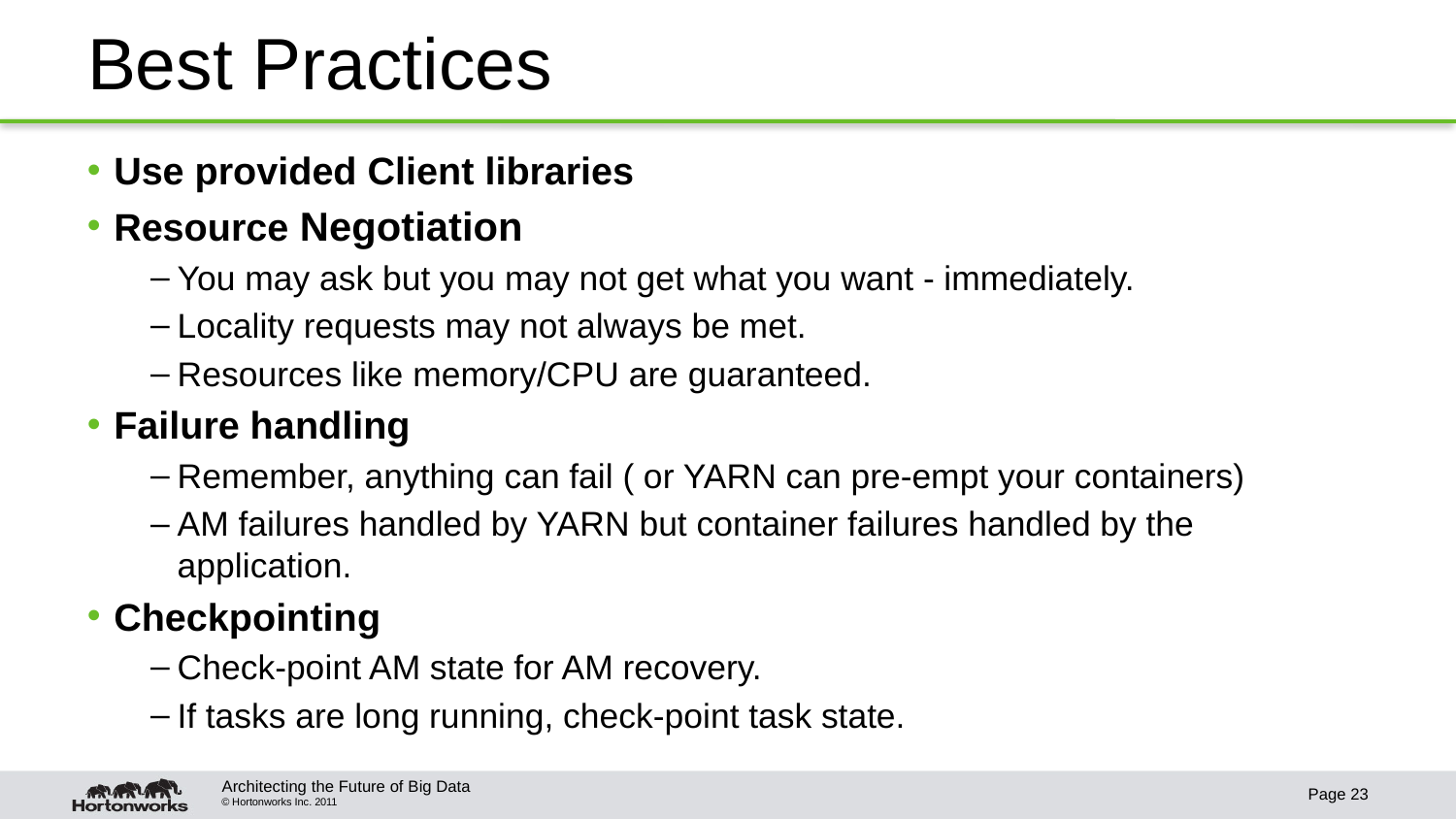

# Best Practices

Use provided Client libraries
Resource Negotiation
You may ask but you may not get what you want - immediately.
Locality requests may not always be met.
Resources like memory/CPU are guaranteed.
Failure handling
Remember, anything can fail ( or YARN can pre-empt your containers)
AM failures handled by YARN but container failures handled by the application.
Checkpointing
Check-point AM state for AM recovery.
If tasks are long running, check-point task state.

Architecting the Future of Big Data
Page 23